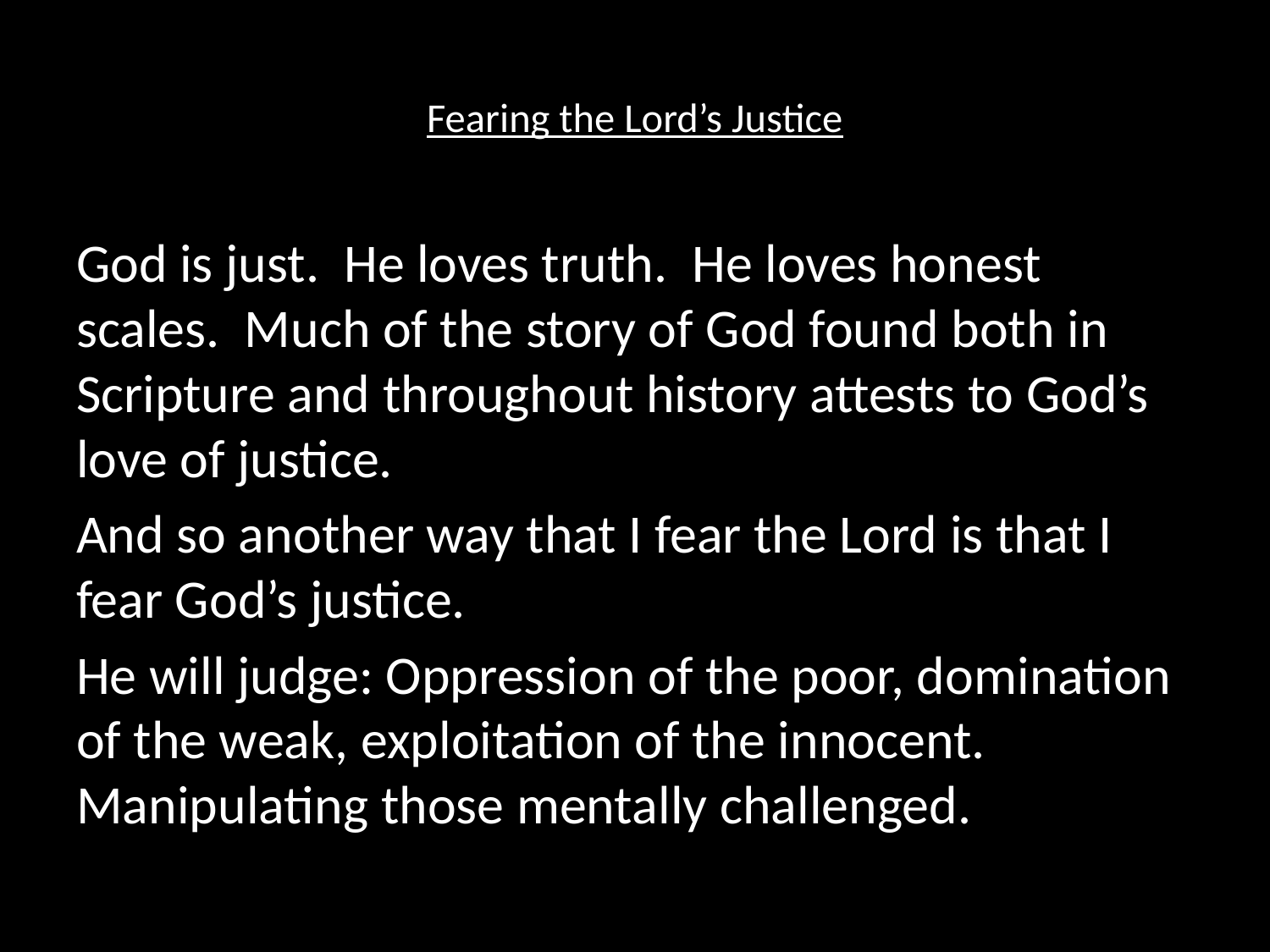

# Fearing the Lord’s Justice
God is just.  He loves truth.  He loves honest scales.  Much of the story of God found both in Scripture and throughout history attests to God’s love of justice.
And so another way that I fear the Lord is that I fear God’s justice.
He will judge: Oppression of the poor, domination of the weak, exploitation of the innocent.  Manipulating those mentally challenged.